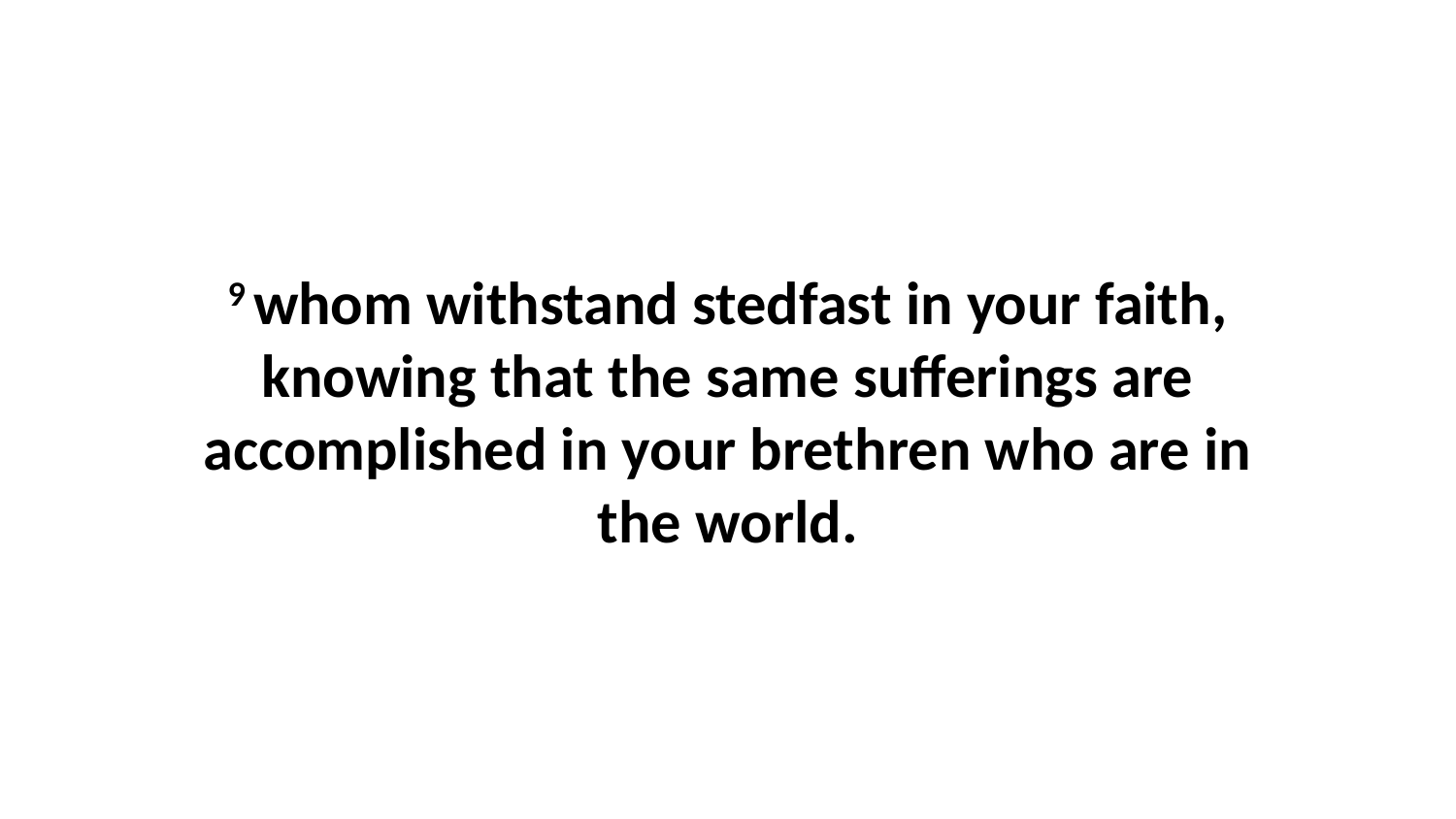

9 whom withstand stedfast in your faith, knowing that the same sufferings are accomplished in your brethren who are in the world.